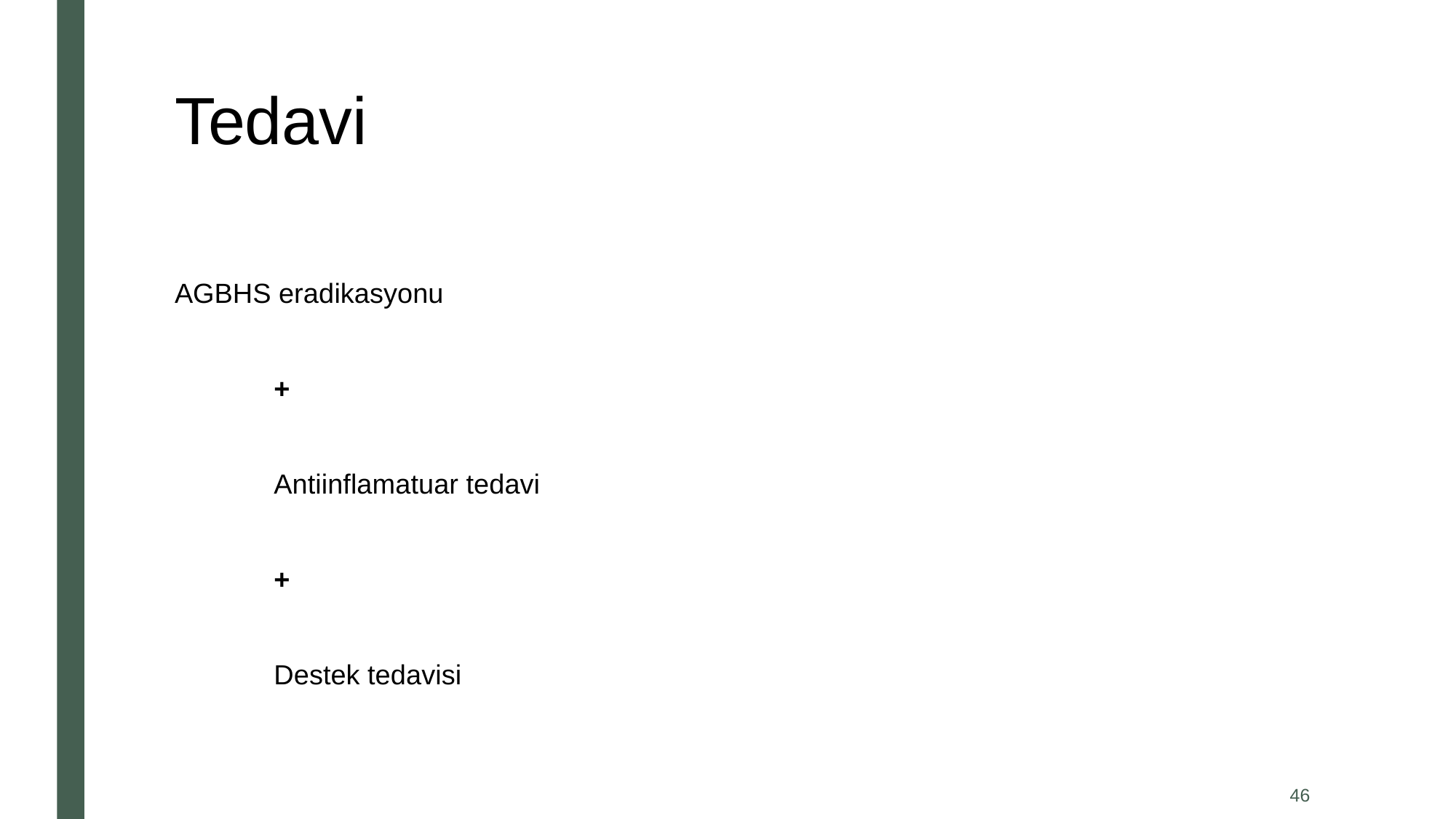

# Tedavi
AGBHS eradikasyonu

			+

			Antiinflamatuar tedavi

						+

						Destek tedavisi

46